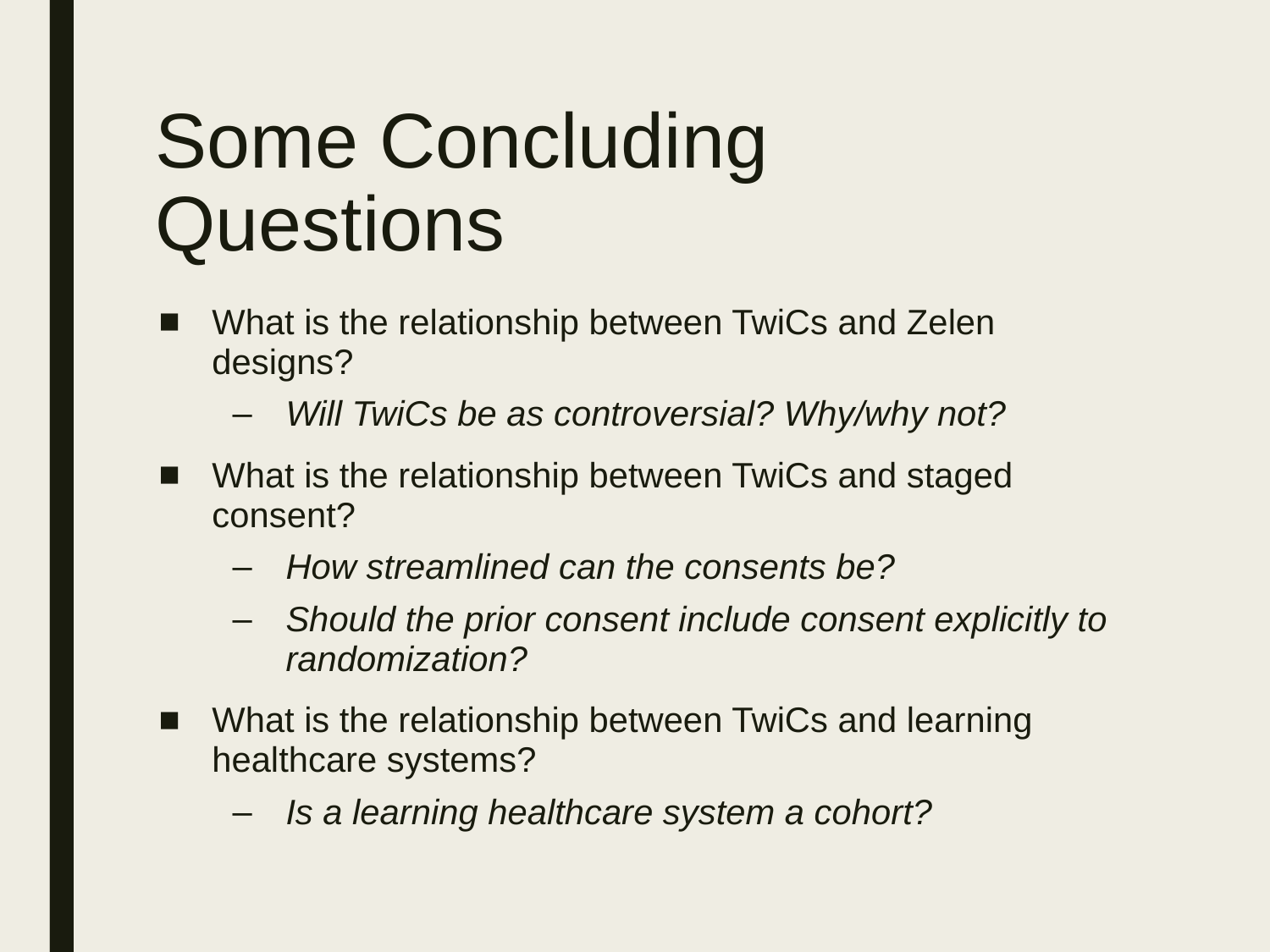

# Some Concluding Questions

What is the relationship between TwiCs and Zelen designs?
Will TwiCs be as controversial? Why/why not?
What is the relationship between TwiCs and staged consent?
How streamlined can the consents be?
Should the prior consent include consent explicitly to randomization?
What is the relationship between TwiCs and learning healthcare systems?
Is a learning healthcare system a cohort?